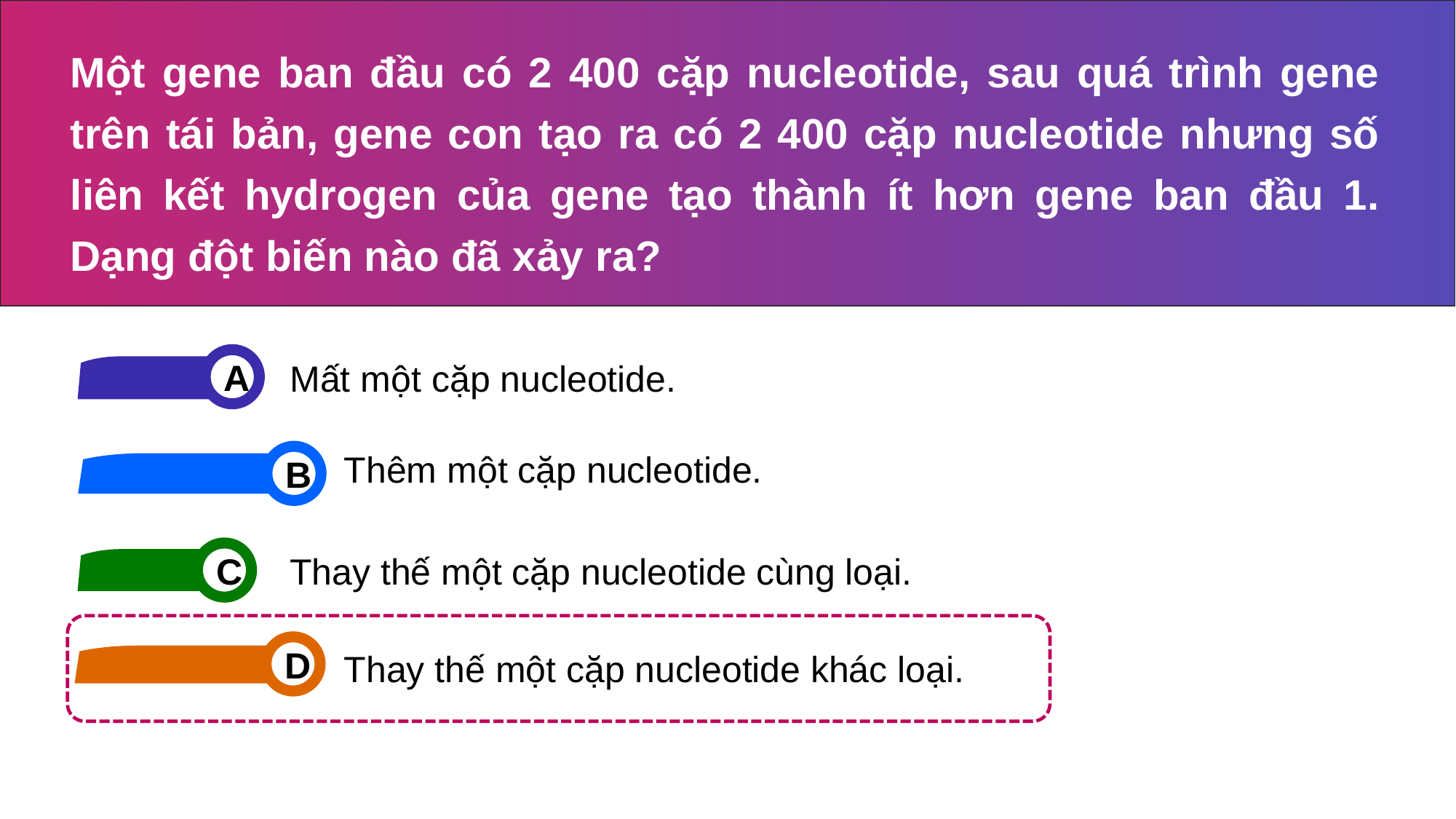

Một gene ban đầu có 2 400 cặp nucleotide, sau quá trình gene trên tái bản, gene con tạo ra có 2 400 cặp nucleotide nhưng số liên kết hydrogen của gene tạo thành ít hơn gene ban đầu 1. Dạng đột biến nào đã xảy ra?
A

Mất một cặp nucleotide.
Thêm một cặp nucleotide.
B

C

Thay thế một cặp nucleotide cùng loại.

Thay thế một cặp nucleotide khác loại.
D